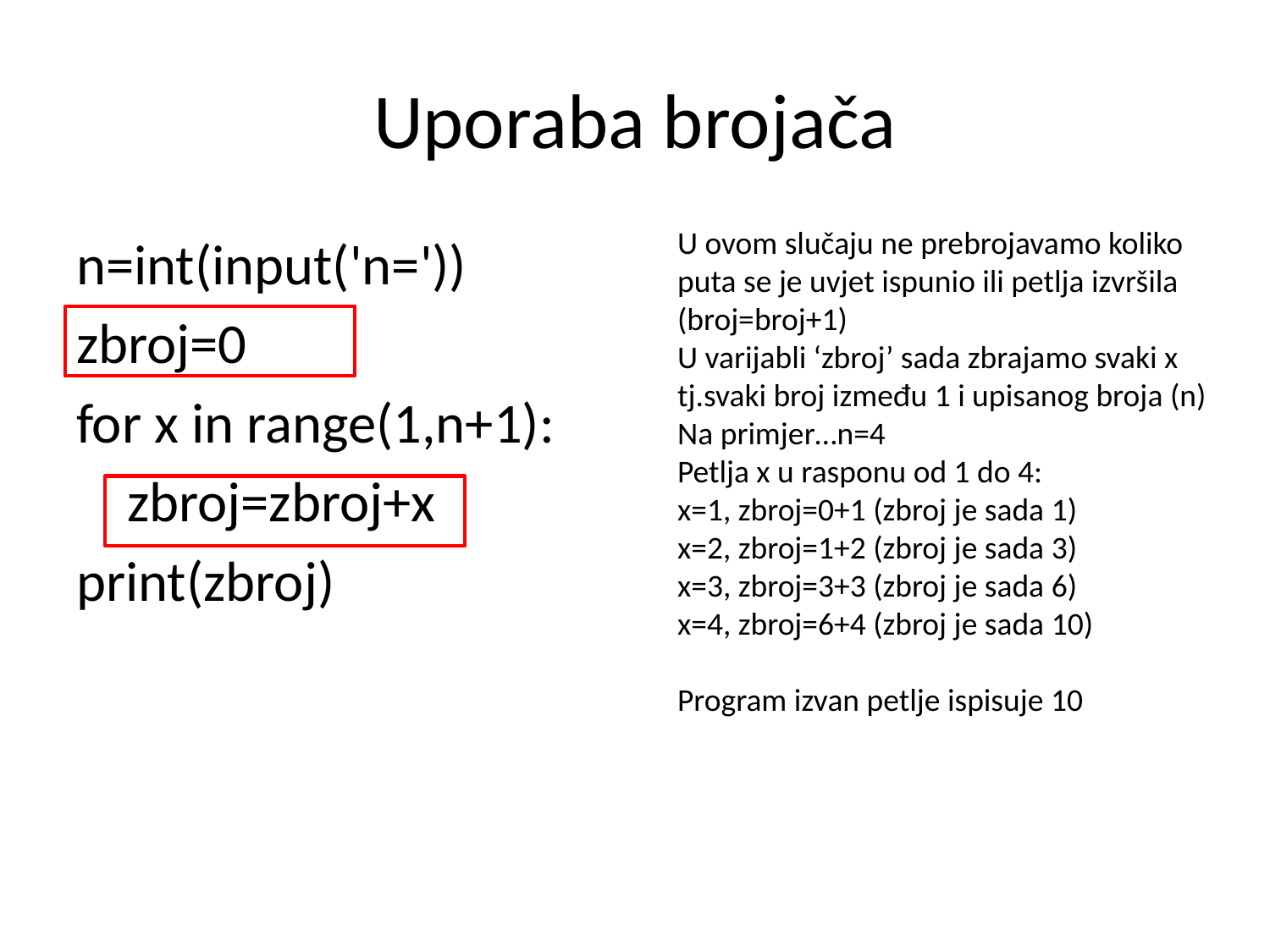

# Uporaba brojača
U ovom slučaju ne prebrojavamo koliko puta se je uvjet ispunio ili petlja izvršila (broj=broj+1)
U varijabli ‘zbroj’ sada zbrajamo svaki x tj.svaki broj između 1 i upisanog broja (n)
Na primjer…n=4
Petlja x u rasponu od 1 do 4:
x=1, zbroj=0+1 (zbroj je sada 1)
x=2, zbroj=1+2 (zbroj je sada 3)
x=3, zbroj=3+3 (zbroj je sada 6)
x=4, zbroj=6+4 (zbroj je sada 10)

Program izvan petlje ispisuje 10
n=int(input('n='))
zbroj=0
for x in range(1,n+1):
    zbroj=zbroj+x
print(zbroj)